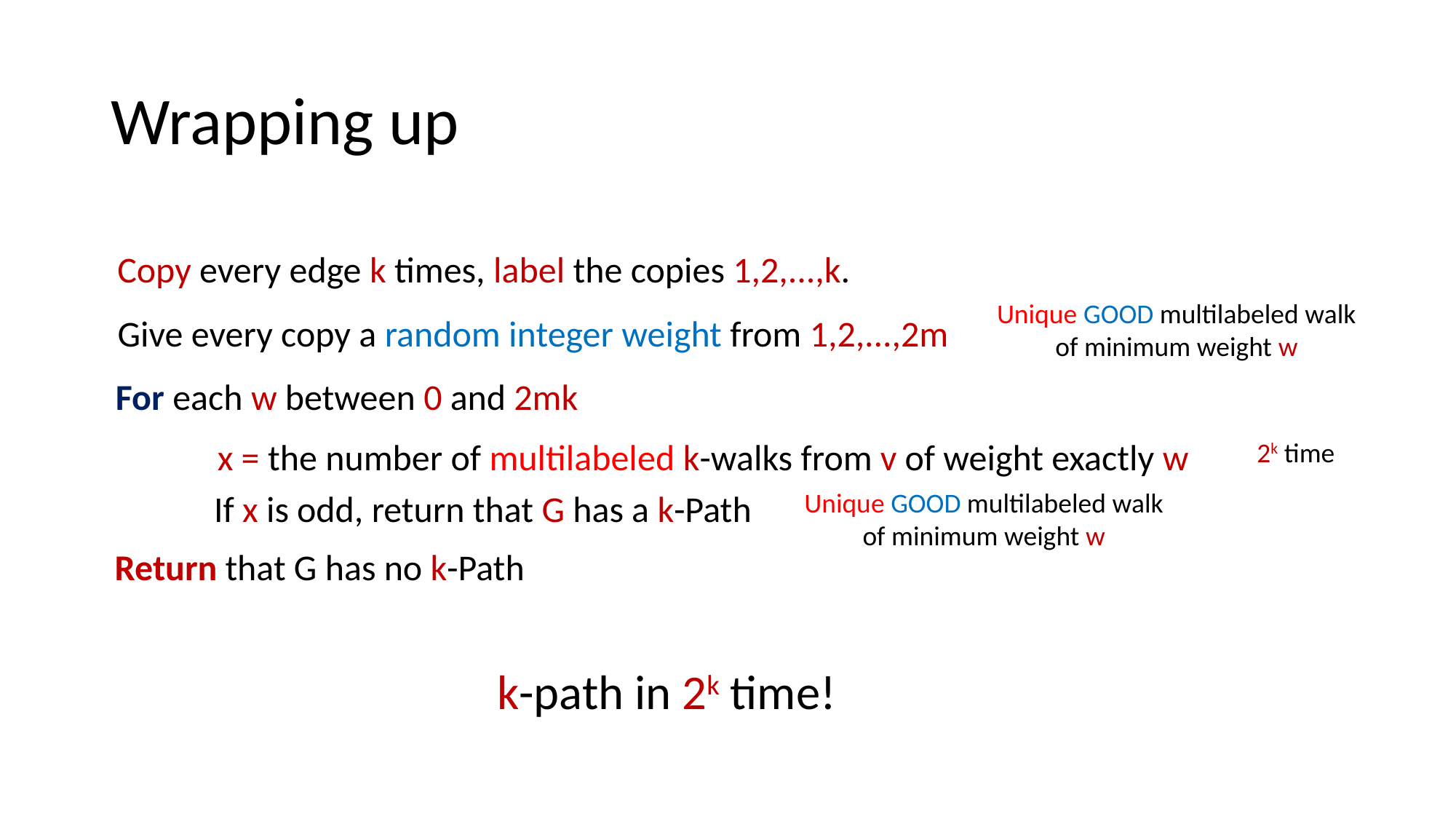

# Wrapping up
Copy every edge k times, label the copies 1,2,...,k.
Unique GOOD multilabeled walk
of minimum weight w
Give every copy a random integer weight from 1,2,...,2m
For each w between 0 and 2mk
x = the number of multilabeled k-walks from v of weight exactly w
2k time
If x is odd, return that G has a k-Path
Unique GOOD multilabeled walk
of minimum weight w
Return that G has no k-Path
k-path in 2k time!